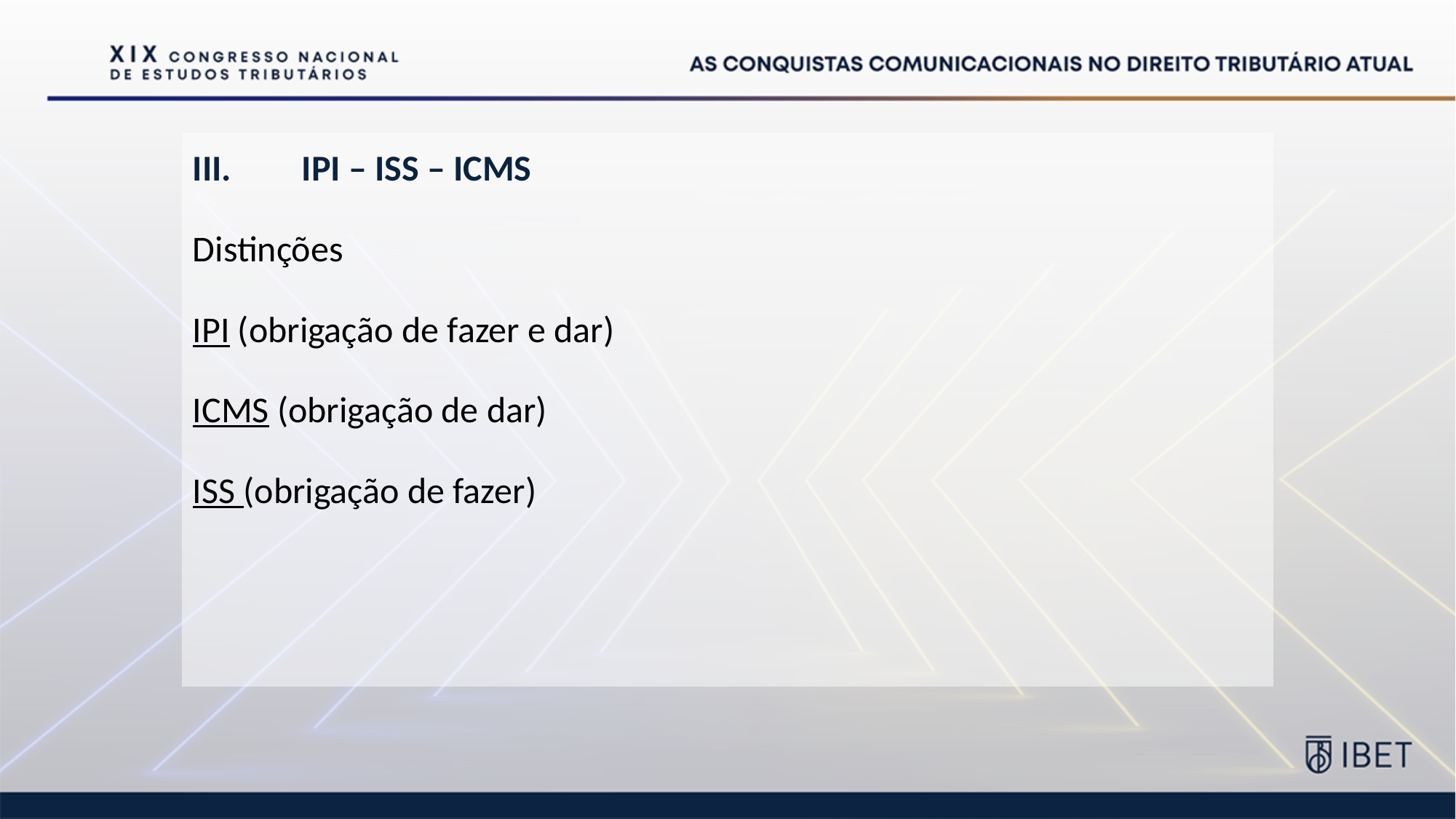

III.	IPI – ISS – ICMS
Distinções
IPI (obrigação de fazer e dar)
ICMS (obrigação de dar)
ISS (obrigação de fazer)